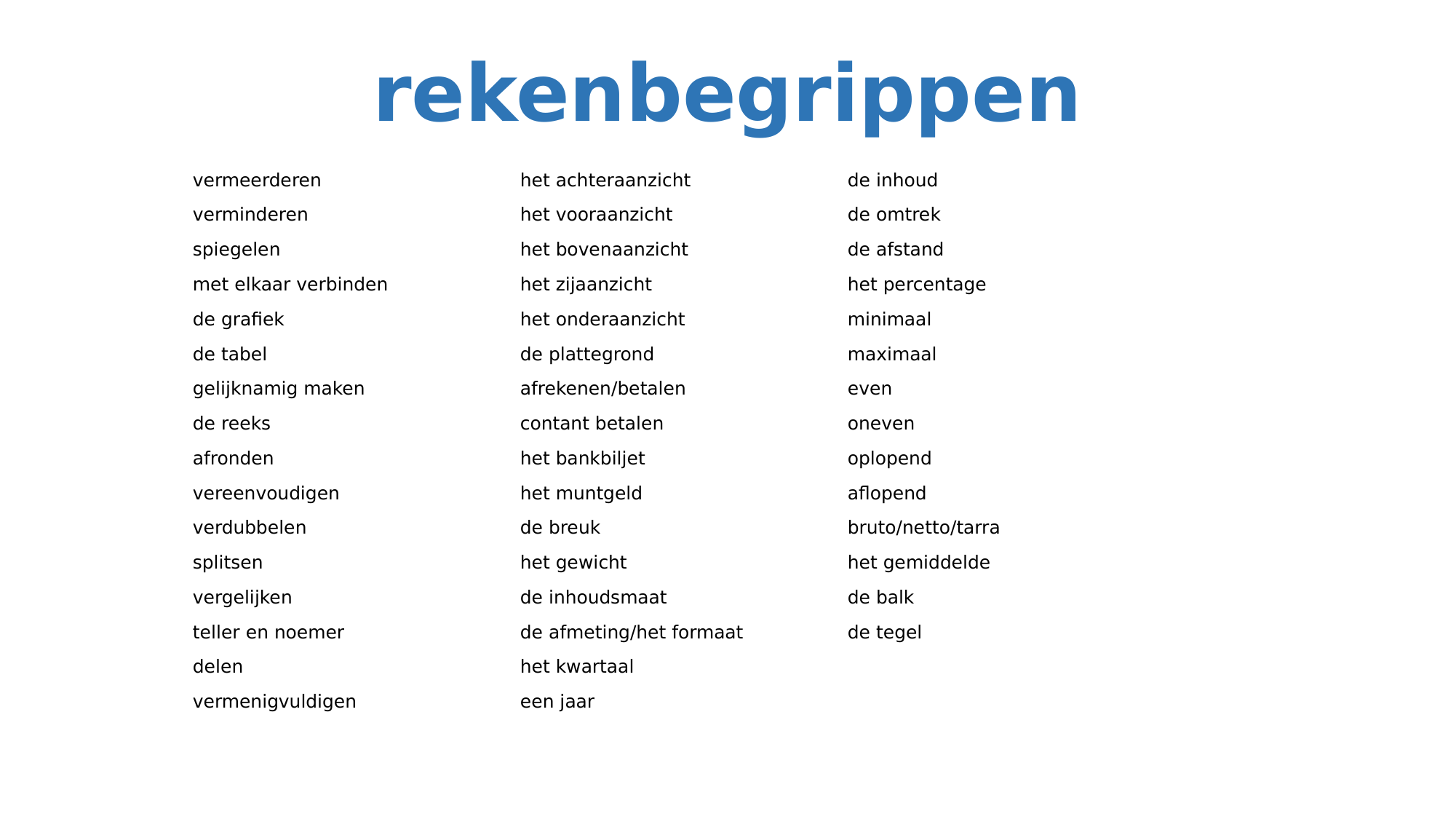

# rekenbegrippen
vermeerderen		het achteraanzicht		de inhoud
verminderen		het vooraanzicht		de omtrek
spiegelen			het bovenaanzicht		de afstand
met elkaar verbinden		het zijaanzicht		het percentage
de grafiek			het onderaanzicht		minimaal
de tabel			de plattegrond		maximaal
gelijknamig maken		afrekenen/betalen		even
de reeks			contant betalen		oneven
afronden			het bankbiljet		oplopend
vereenvoudigen		het muntgeld		aflopend
verdubbelen		de breuk			bruto/netto/tarra
splitsen			het gewicht			het gemiddelde
vergelijken			de inhoudsmaat		de balk
teller en noemer		de afmeting/het formaat	de tegel
delen			het kwartaal
vermenigvuldigen		een jaar